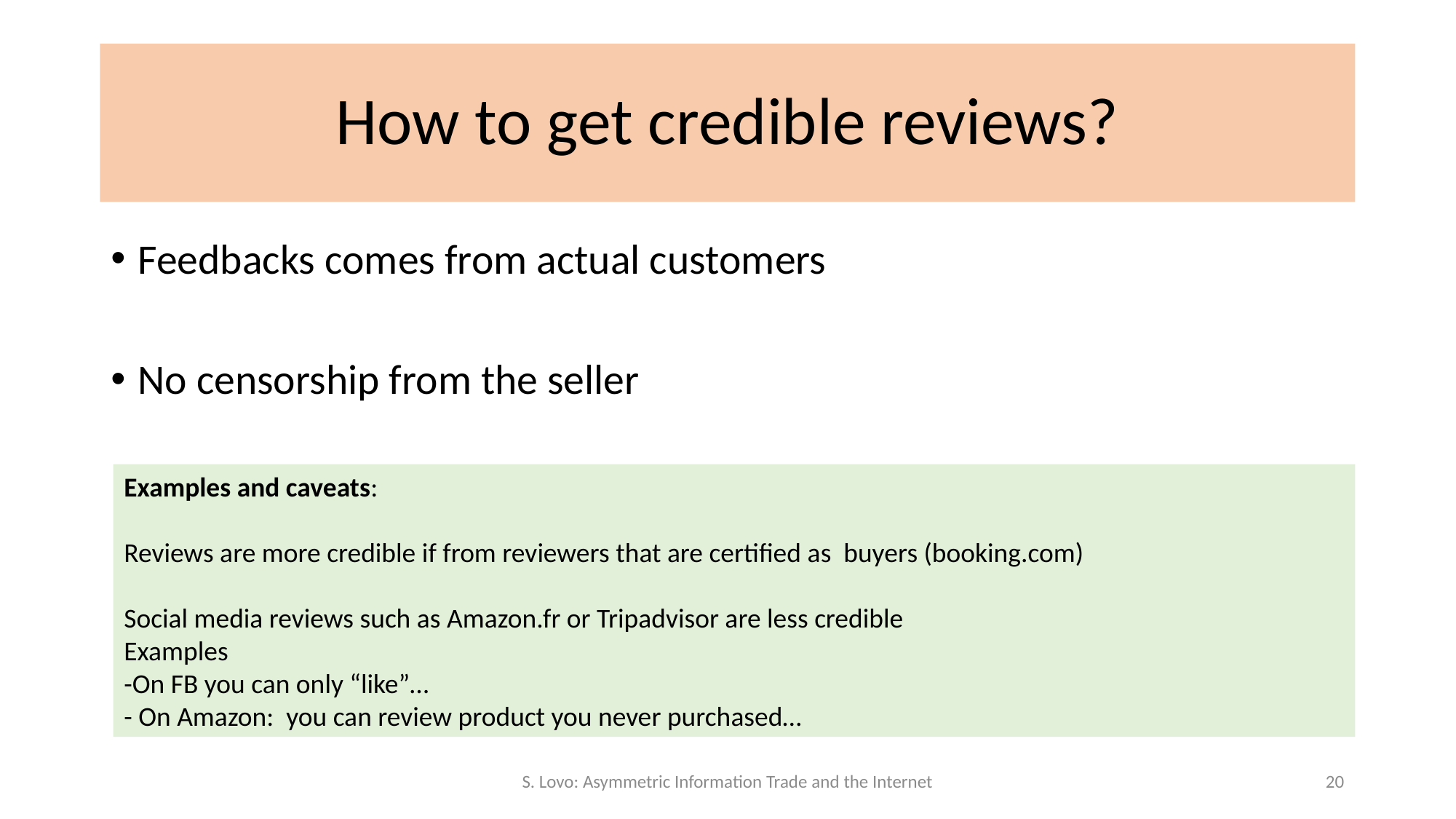

# How to get credible reviews?
Feedbacks comes from actual customers

No censorship from the seller

Examples and caveats:

Reviews are more credible if from reviewers that are certified as  buyers (booking.com)

Social media reviews such as Amazon.fr or Tripadvisor are less credible
Examples
-On FB you can only “like”…
- On Amazon:  you can review product you never purchased…
S. Lovo: Asymmetric Information Trade and the Internet
20